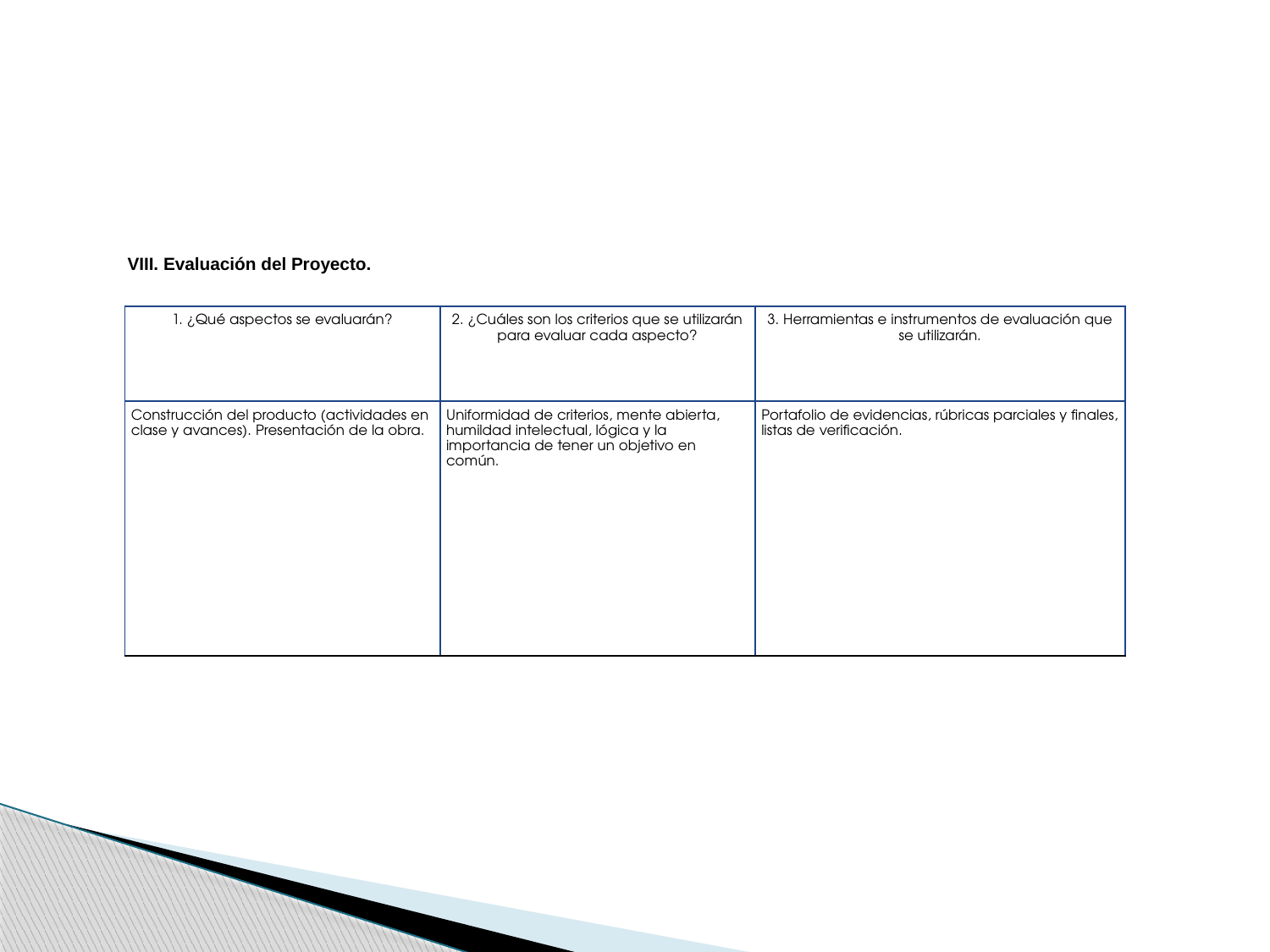

VIII. Evaluación del Proyecto.
| 1. ¿Qué aspectos se evaluarán? | 2. ¿Cuáles son los criterios que se utilizarán para evaluar cada aspecto? | 3. Herramientas e instrumentos de evaluación que se utilizarán. |
| --- | --- | --- |
| Construcción del producto (actividades en clase y avances). Presentación de la obra. | Uniformidad de criterios, mente abierta, humildad intelectual, lógica y la importancia de tener un objetivo en común. | Portafolio de evidencias, rúbricas parciales y finales, listas de verificación. |